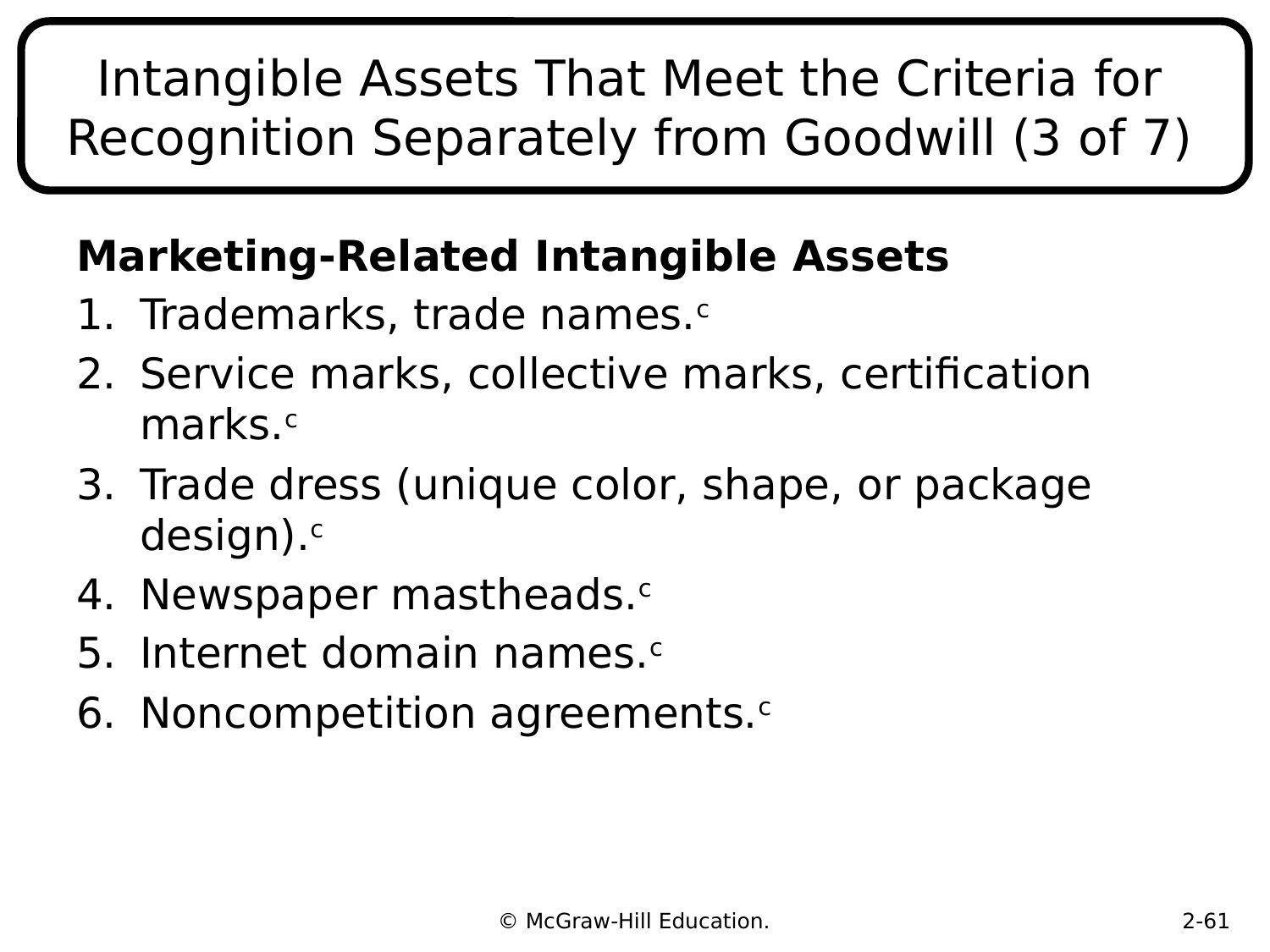

# Intangible Assets That Meet the Criteria for Recognition Separately from Goodwill (3 of 7)
Marketing-Related Intangible Assets
Trademarks, trade names.c
Service marks, collective marks, certification marks.c
Trade dress (unique color, shape, or package design).c
Newspaper mastheads.c
Internet domain names.c
Noncompetition agreements.c